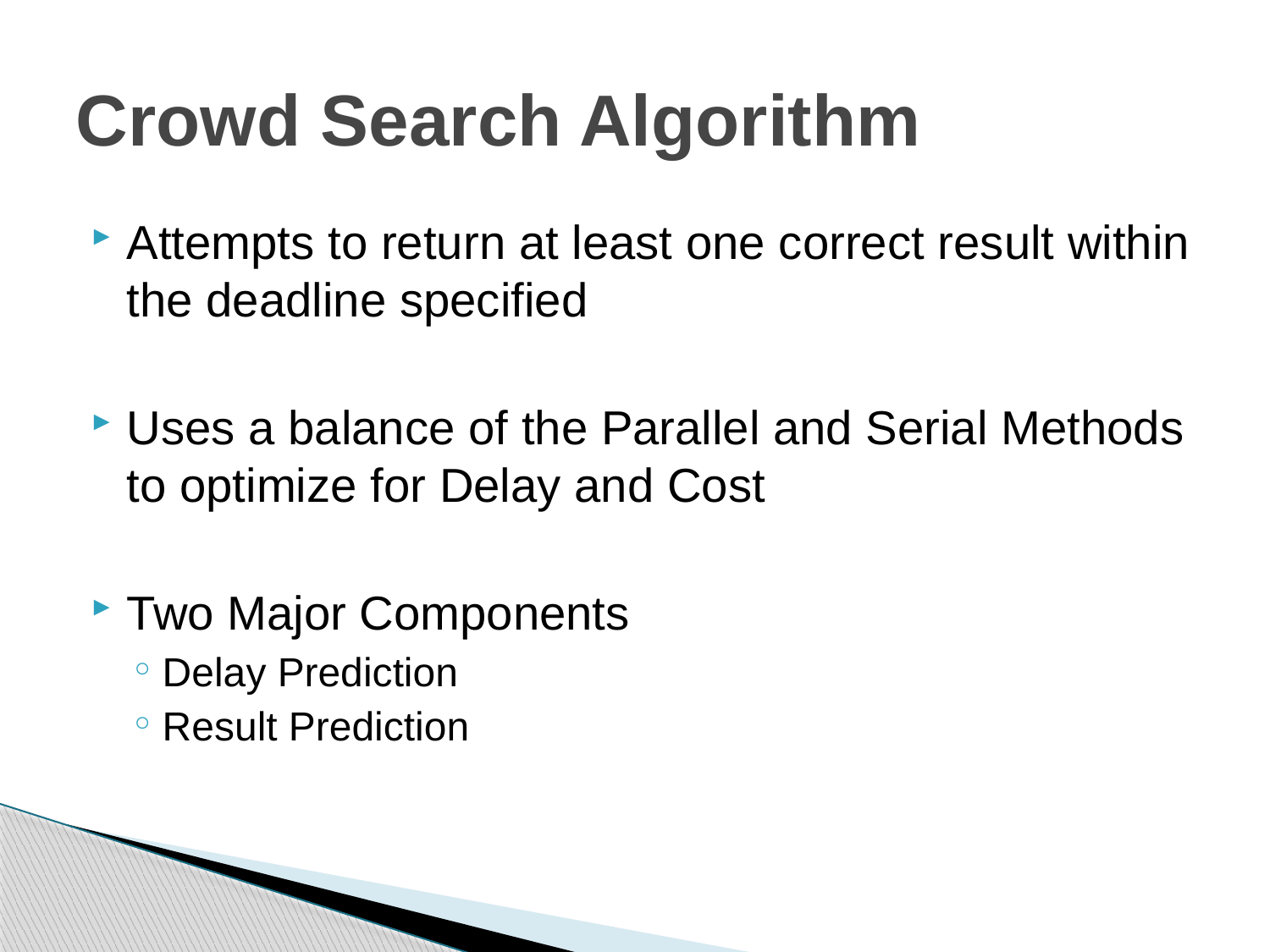

# Crowd Search Algorithm
Attempts to return at least one correct result within the deadline specified

Uses a balance of the Parallel and Serial Methods to optimize for Delay and Cost

Two Major Components
Delay Prediction
Result Prediction